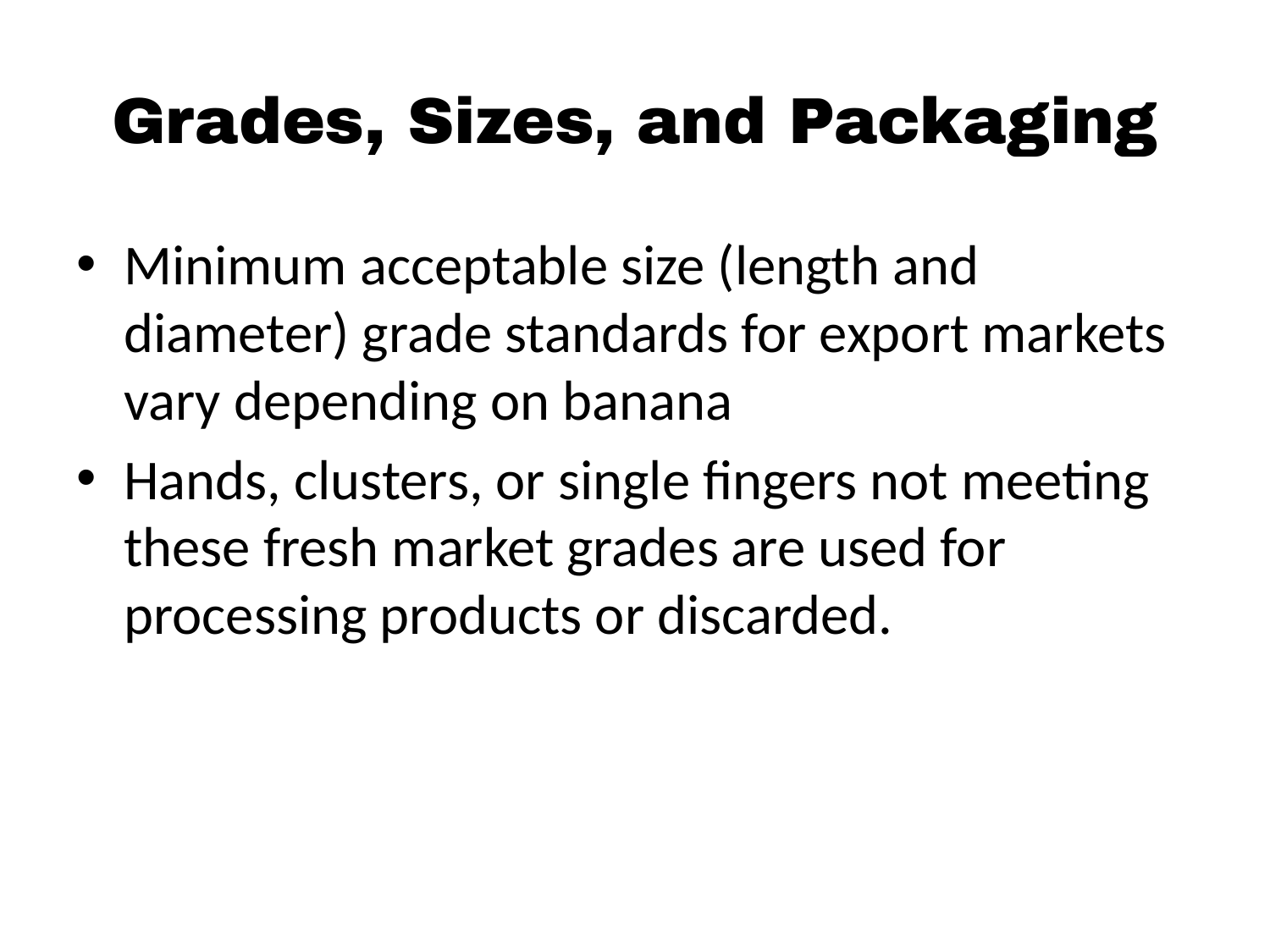

# Grades, Sizes, and Packaging
Minimum acceptable size (length and diameter) grade standards for export markets vary depending on banana
Hands, clusters, or single fingers not meeting these fresh market grades are used for processing products or discarded.